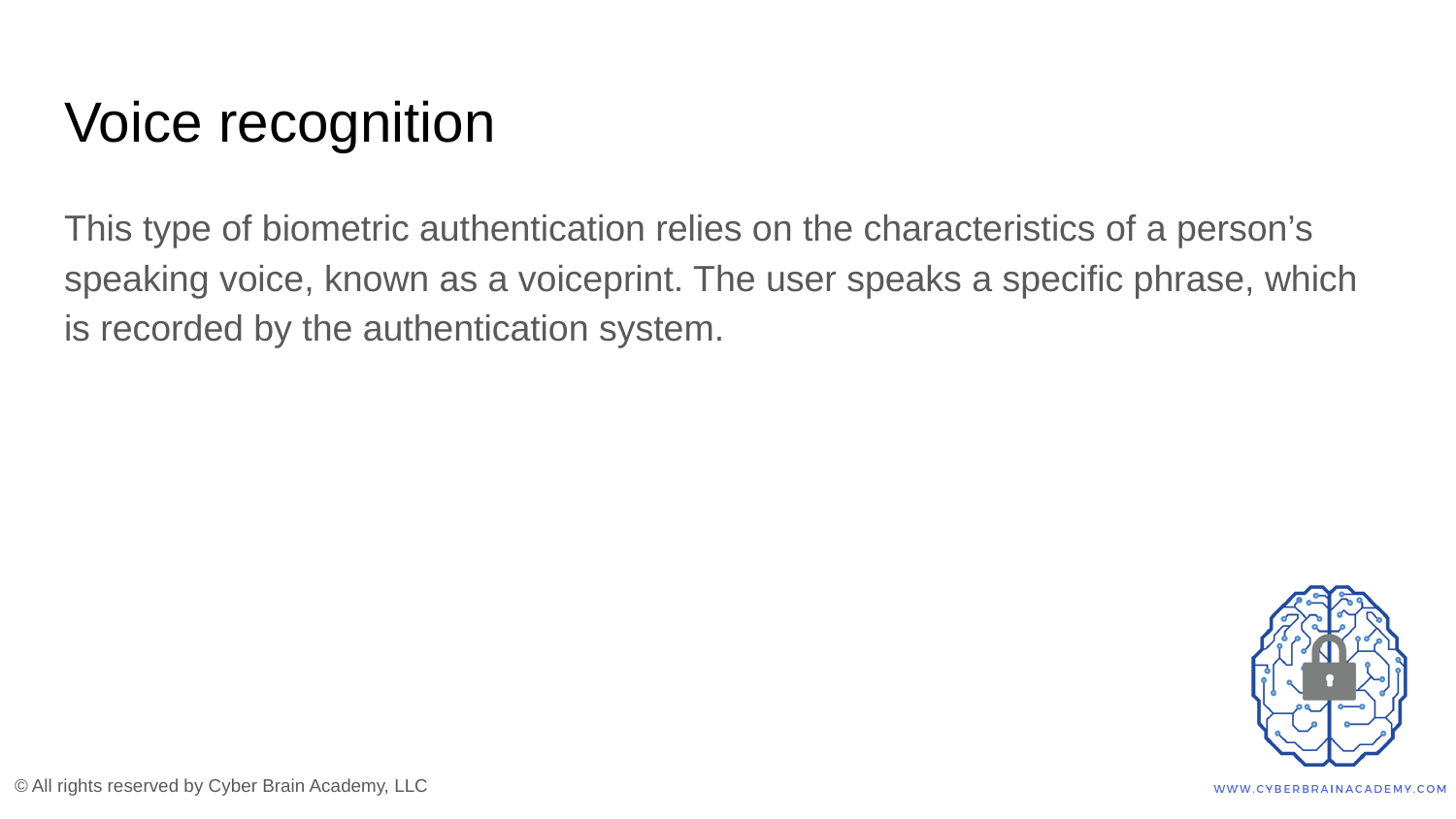

# Voice recognition

This type of biometric authentication relies on the characteristics of a person’s speaking voice, known as a voiceprint. The user speaks a specific phrase, which is recorded by the authentication system.